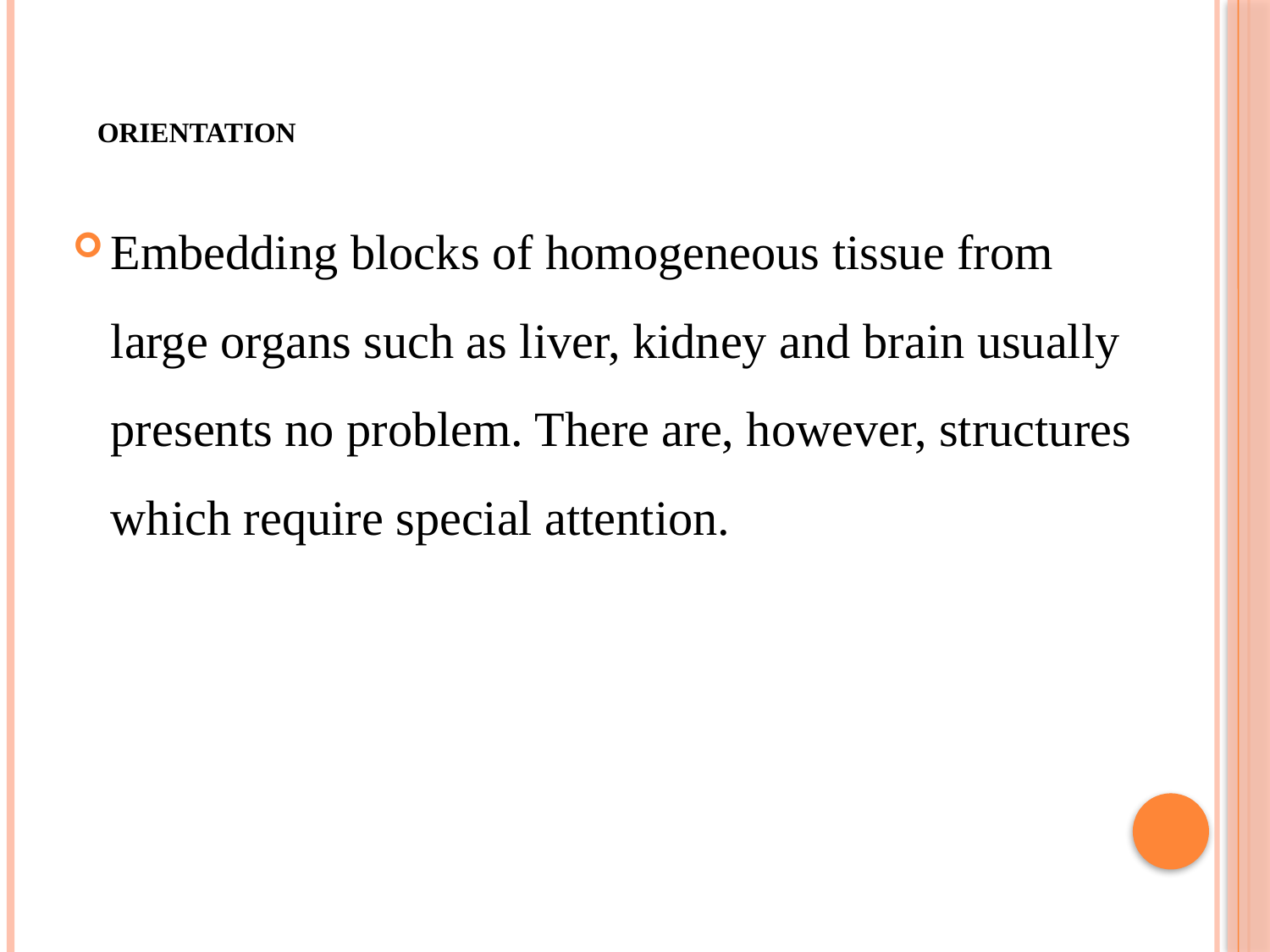

# Orientation
Embedding blocks of homogeneous tissue from large organs such as liver, kidney and brain usually presents no problem. There are, however, structures which require special attention.